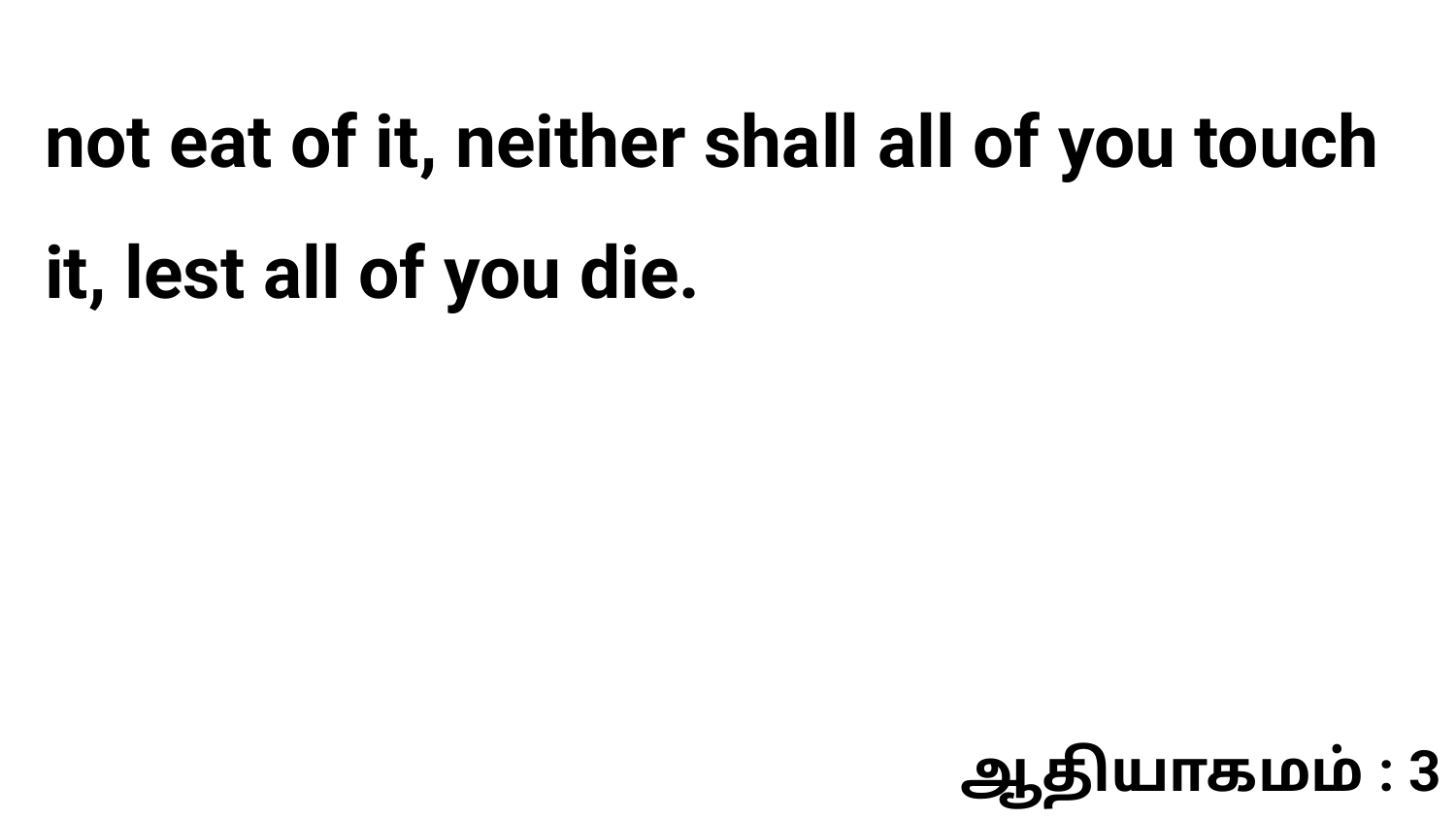

not eat of it, neither shall all of you touch it, lest all of you die.
ஆதியாகமம் : 3